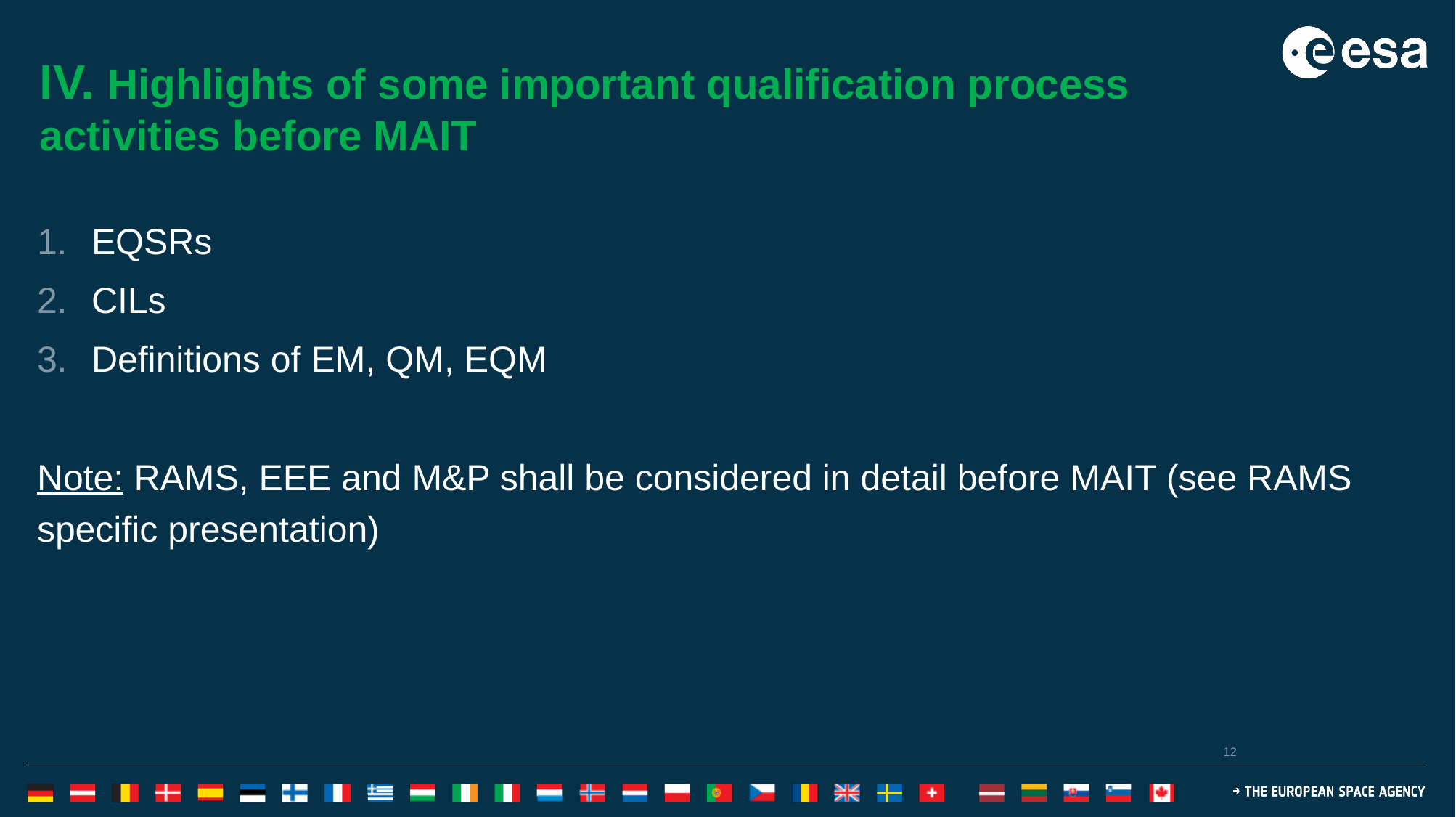

# IV. Highlights of some important qualification process activities before MAIT

EQSRs
CILs
Definitions of EM, QM, EQM

Note: RAMS, EEE and M&P shall be considered in detail before MAIT (see RAMS specific presentation)